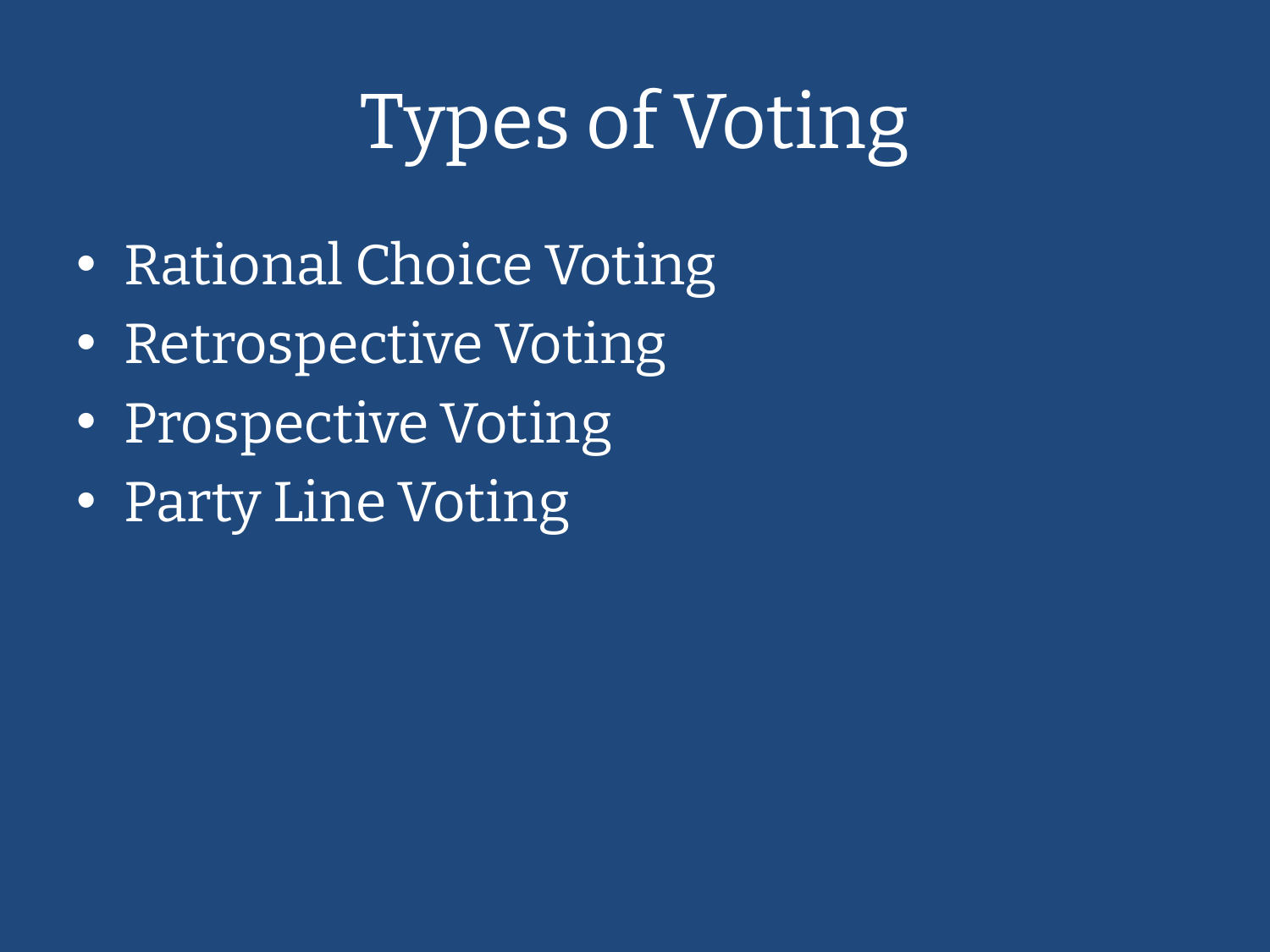

# Types of Voting
Rational Choice Voting
Retrospective Voting
Prospective Voting
Party Line Voting